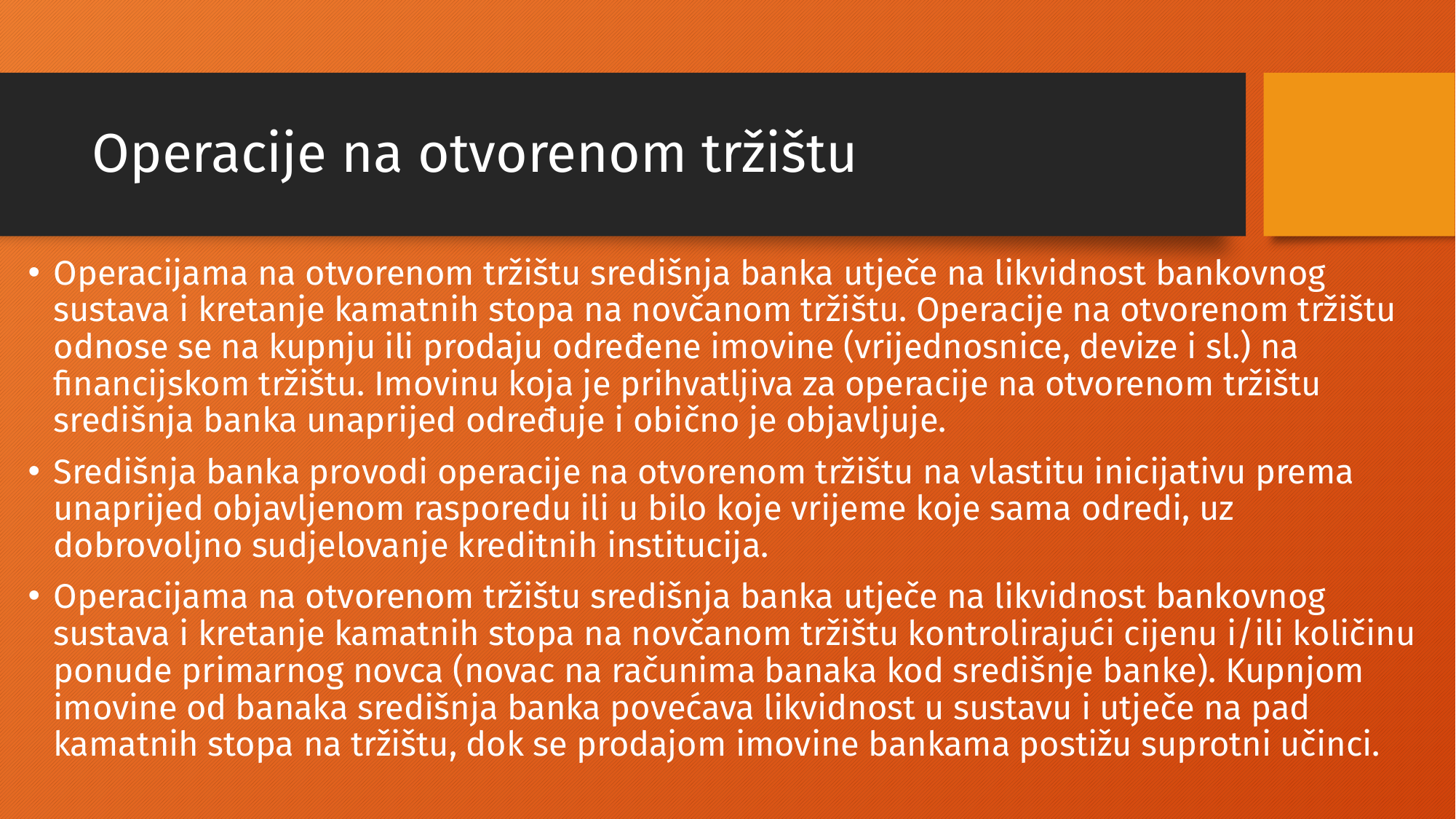

# Operacije na otvorenom tržištu
Operacijama na otvorenom tržištu središnja banka utječe na likvidnost bankovnog sustava i kretanje kamatnih stopa na novčanom tržištu. Operacije na otvorenom tržištu odnose se na kupnju ili prodaju određene imovine (vrijednosnice, devize i sl.) na financijskom tržištu. Imovinu koja je prihvatljiva za operacije na otvorenom tržištu središnja banka unaprijed određuje i obično je objavljuje.
Središnja banka provodi operacije na otvorenom tržištu na vlastitu inicijativu prema unaprijed objavljenom rasporedu ili u bilo koje vrijeme koje sama odredi, uz dobrovoljno sudjelovanje kreditnih institucija.
Operacijama na otvorenom tržištu središnja banka utječe na likvidnost bankovnog sustava i kretanje kamatnih stopa na novčanom tržištu kontrolirajući cijenu i/ili količinu ponude primarnog novca (novac na računima banaka kod središnje banke). Kupnjom imovine od banaka središnja banka povećava likvidnost u sustavu i utječe na pad kamatnih stopa na tržištu, dok se prodajom imovine bankama postižu suprotni učinci.